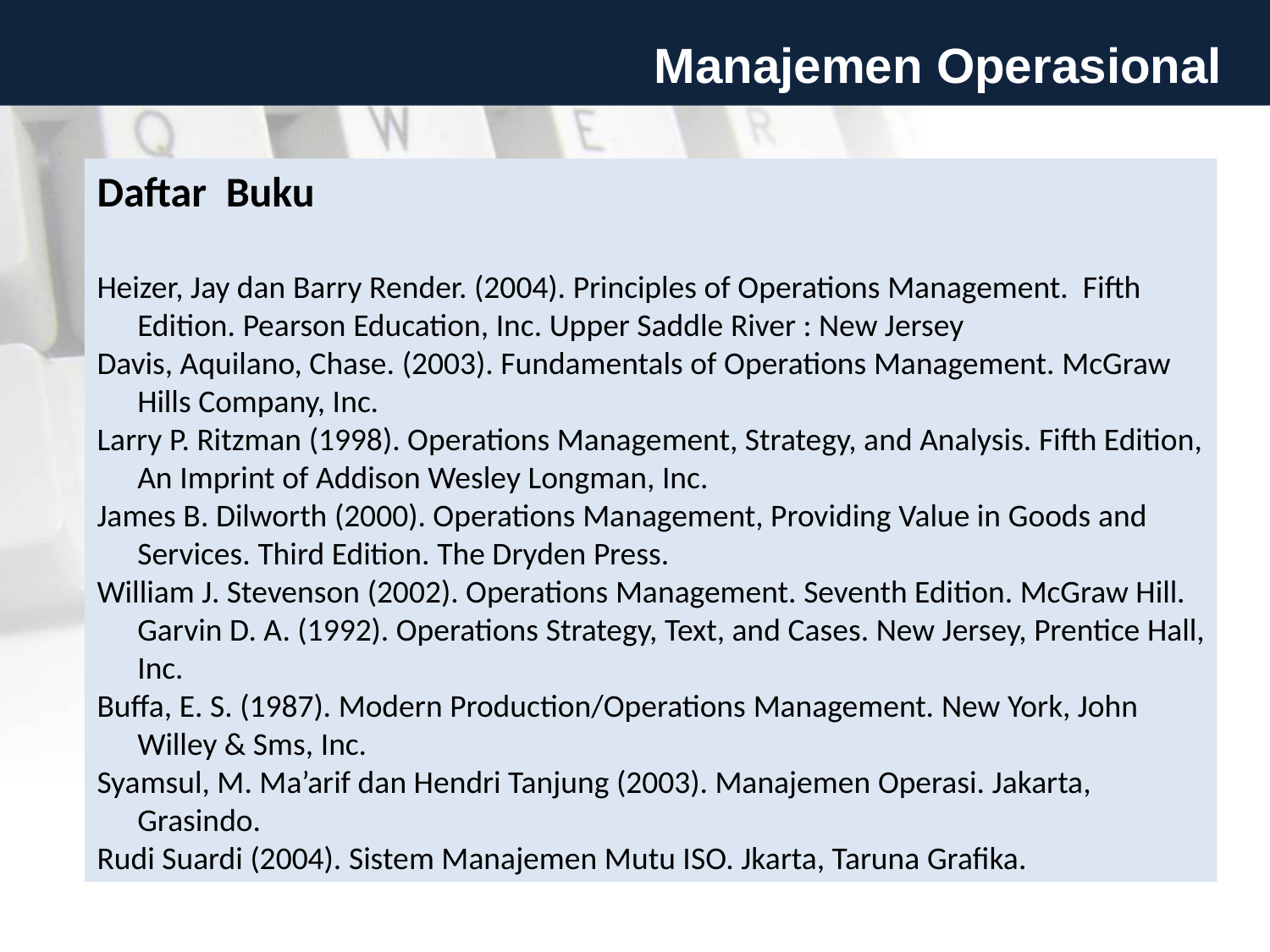

Manajemen Operasional
Daftar  Buku

Heizer, Jay dan Barry Render. (2004). Principles of Operations Management.  Fifth Edition. Pearson Education, Inc. Upper Saddle River : New Jersey
Davis, Aquilano, Chase. (2003). Fundamentals of Operations Management. McGraw Hills Company, Inc.
Larry P. Ritzman (1998). Operations Management, Strategy, and Analysis. Fifth Edition, An Imprint of Addison Wesley Longman, Inc.
James B. Dilworth (2000). Operations Management, Providing Value in Goods and Services. Third Edition. The Dryden Press.
William J. Stevenson (2002). Operations Management. Seventh Edition. McGraw Hill.
Garvin D. A. (1992). Operations Strategy, Text, and Cases. New Jersey, Prentice Hall, Inc.
Buffa, E. S. (1987). Modern Production/Operations Management. New York, John Willey & Sms, Inc.
Syamsul, M. Ma’arif dan Hendri Tanjung (2003). Manajemen Operasi. Jakarta, Grasindo.
Rudi Suardi (2004). Sistem Manajemen Mutu ISO. Jkarta, Taruna Grafika.